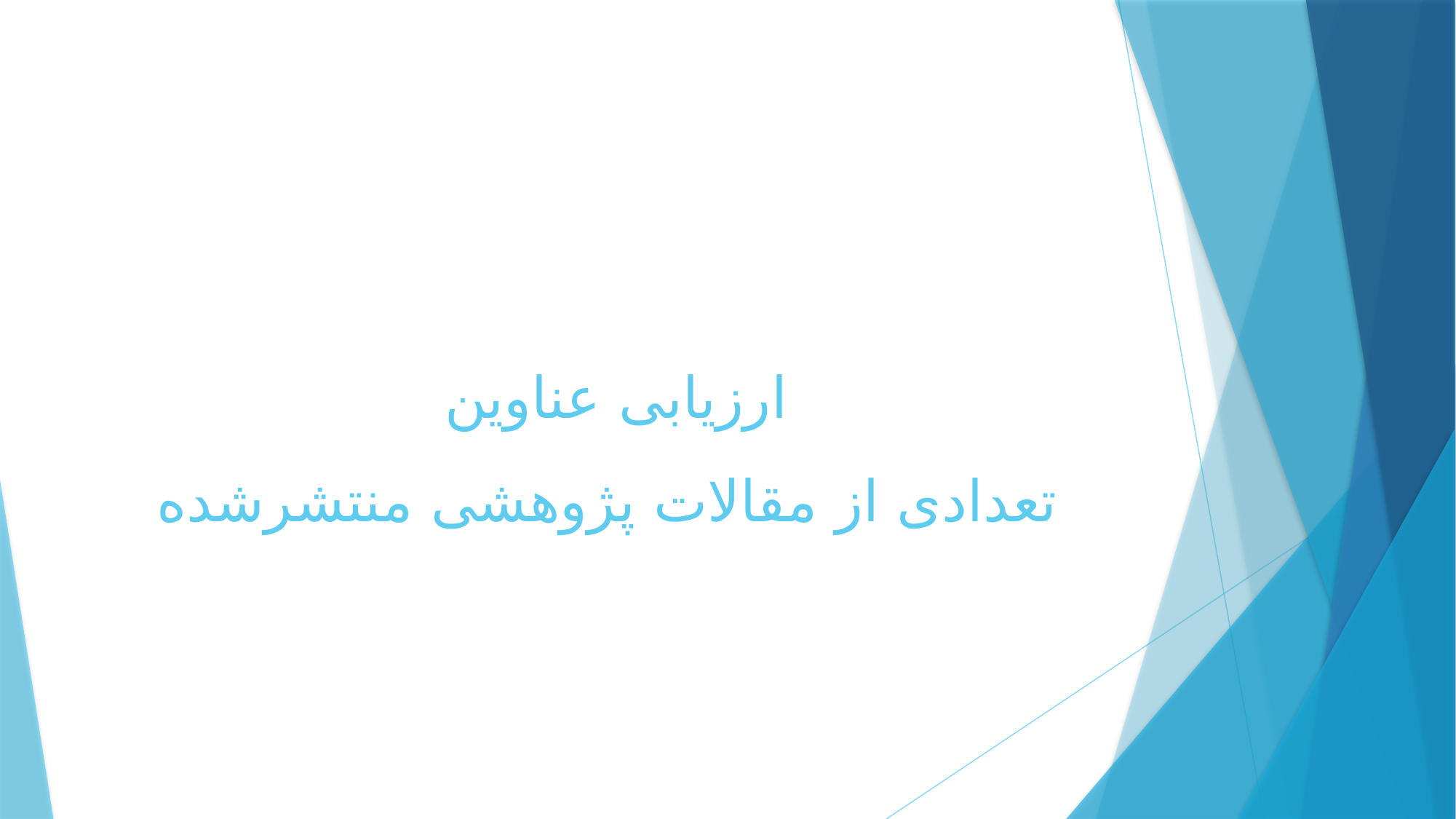

# ارزیابی عناوین تعدادی از مقالات پژوهشی منتشرشده